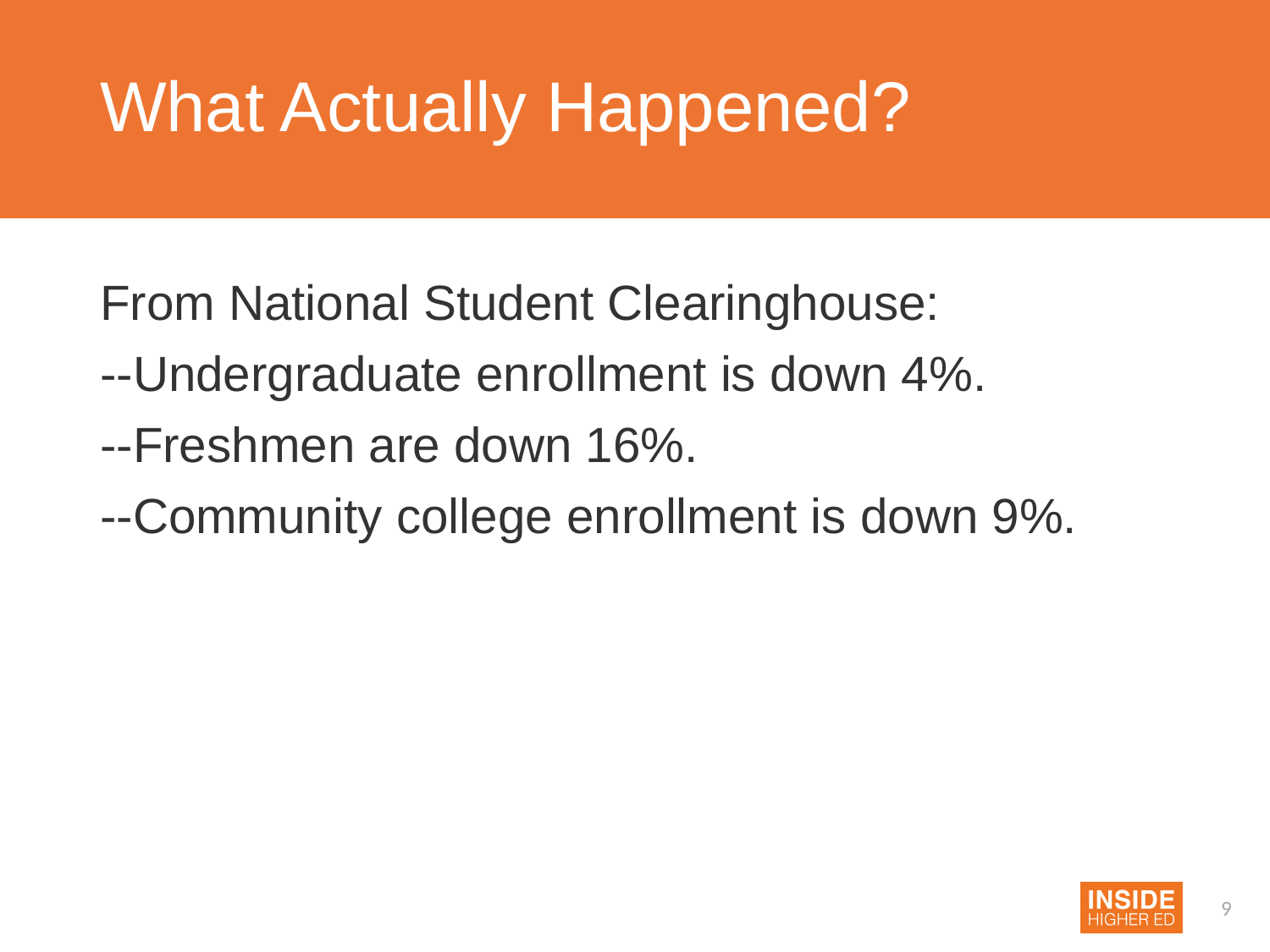

# What Actually Happened?
From National Student Clearinghouse:
--Undergraduate enrollment is down 4%.
--Freshmen are down 16%.
--Community college enrollment is down 9%.